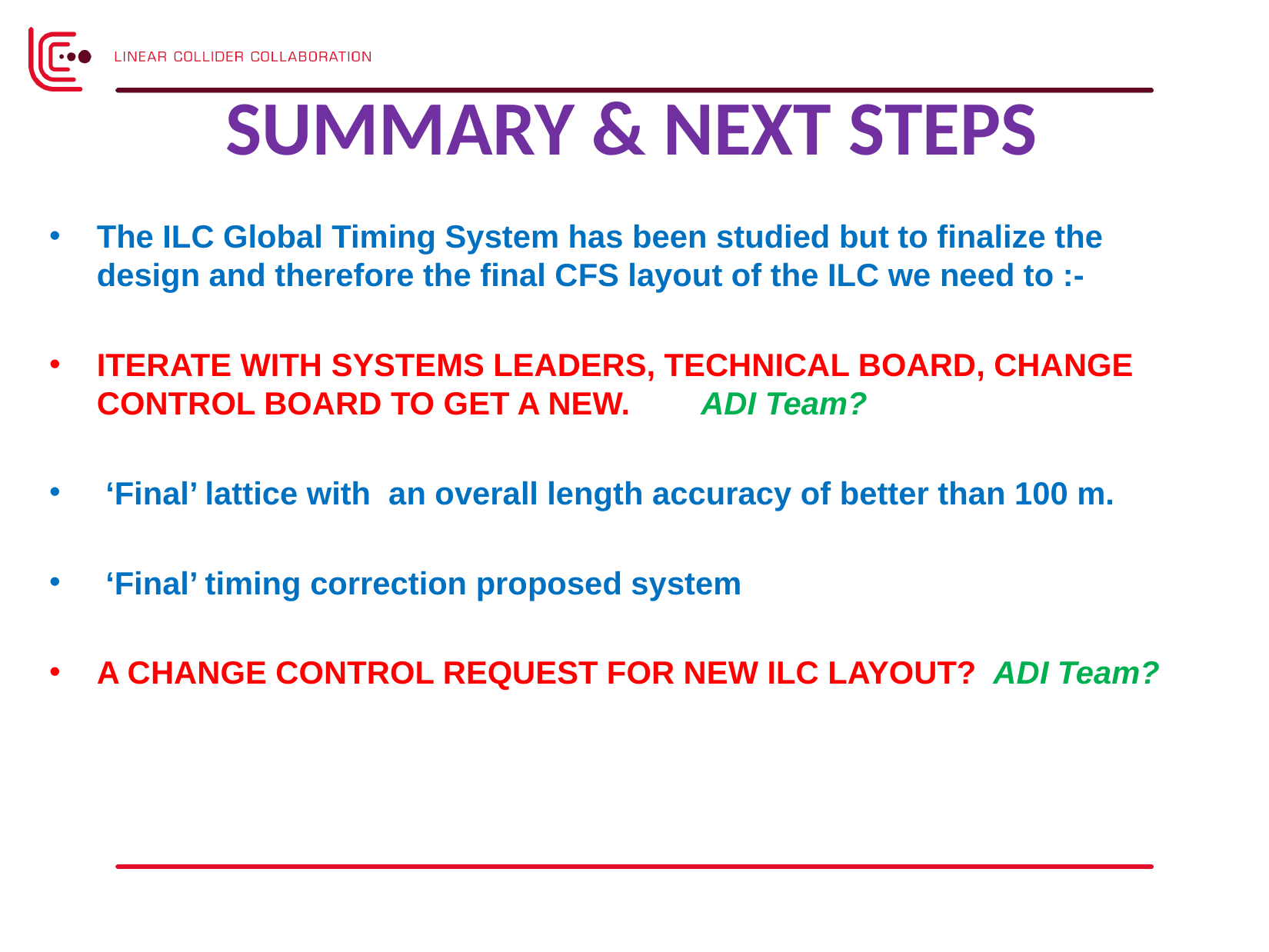

# SUMMARY & NEXT STEPS
The ILC Global Timing System has been studied but to finalize the design and therefore the final CFS layout of the ILC we need to :-

ITERATE WITH SYSTEMS LEADERS, TECHNICAL BOARD, CHANGE CONTROL BOARD TO GET A NEW.        ADI Team?

 ‘Final’ lattice with  an overall length accuracy of better than 100 m.

 ‘Final’ timing correction proposed system

A CHANGE CONTROL REQUEST FOR NEW ILC LAYOUT?  ADI Team?